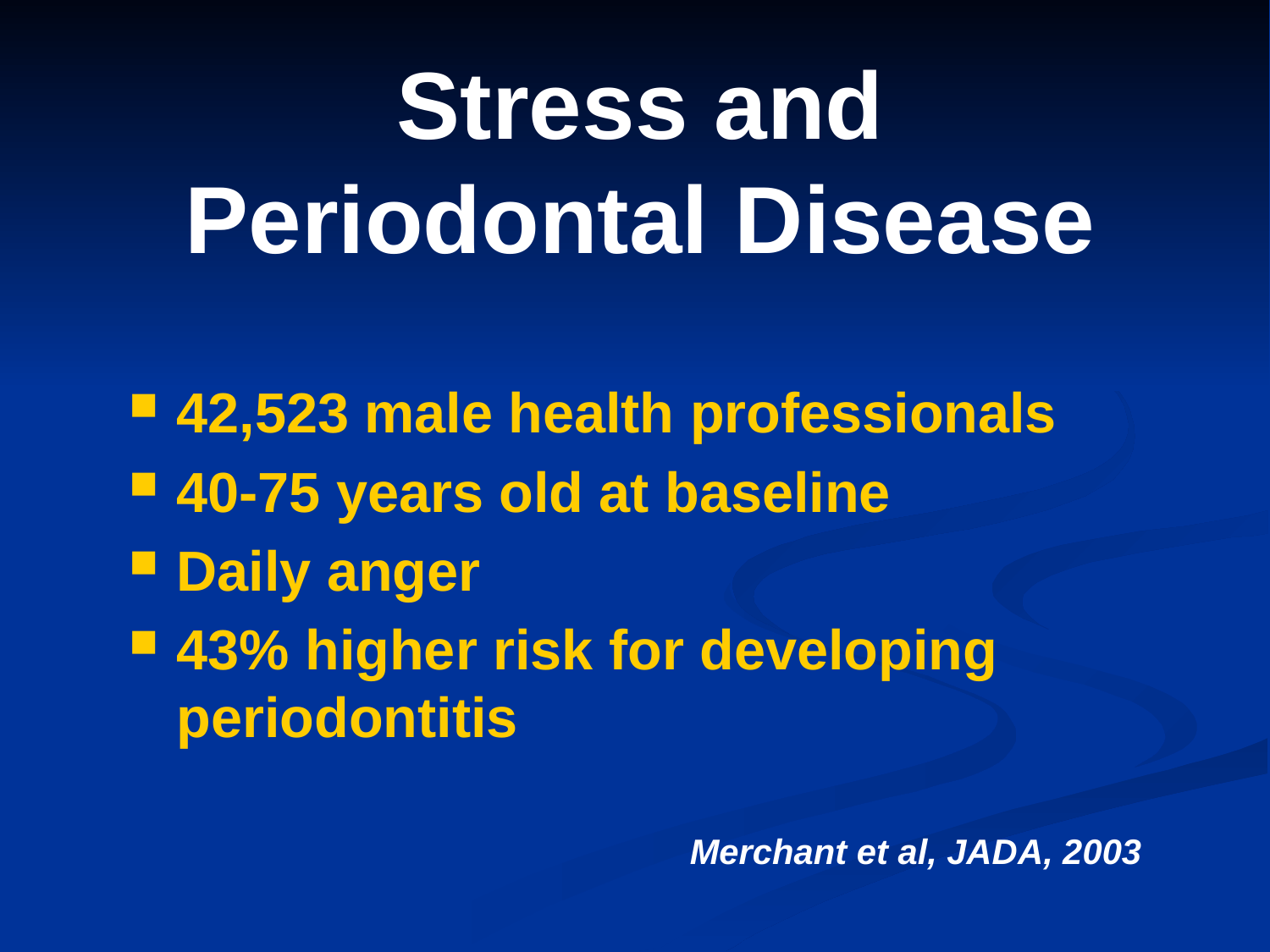

# Stress and Periodontal Disease
42,523 male health professionals
40-75 years old at baseline
Daily anger
43% higher risk for developing periodontitis
Merchant et al, JADA, 2003